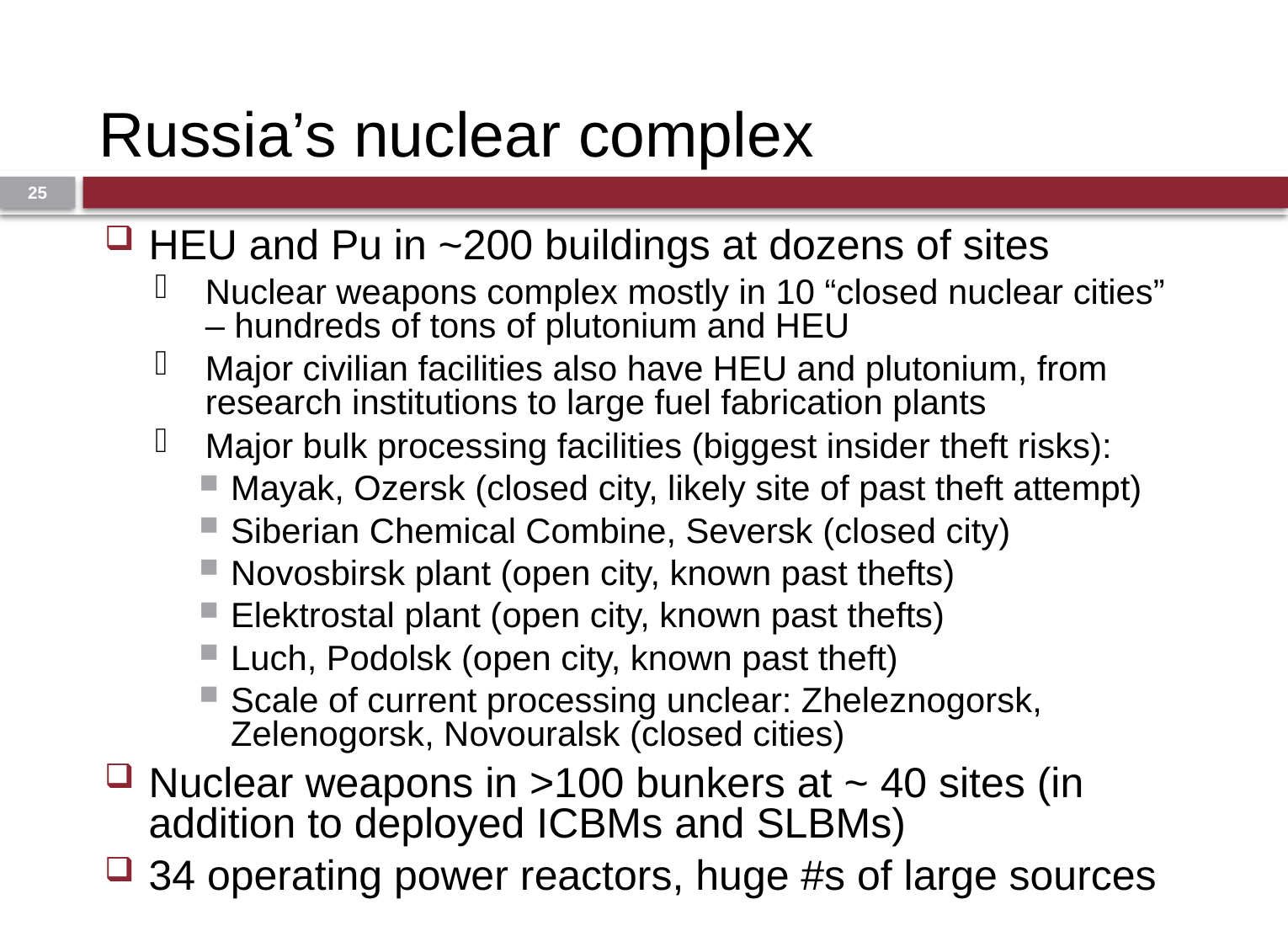

# Russia’s nuclear complex
25
HEU and Pu in ~200 buildings at dozens of sites
Nuclear weapons complex mostly in 10 “closed nuclear cities” – hundreds of tons of plutonium and HEU
Major civilian facilities also have HEU and plutonium, from research institutions to large fuel fabrication plants
Major bulk processing facilities (biggest insider theft risks):
Mayak, Ozersk (closed city, likely site of past theft attempt)
Siberian Chemical Combine, Seversk (closed city)
Novosbirsk plant (open city, known past thefts)
Elektrostal plant (open city, known past thefts)
Luch, Podolsk (open city, known past theft)
Scale of current processing unclear: Zheleznogorsk, Zelenogorsk, Novouralsk (closed cities)
Nuclear weapons in >100 bunkers at ~ 40 sites (in addition to deployed ICBMs and SLBMs)
34 operating power reactors, huge #s of large sources